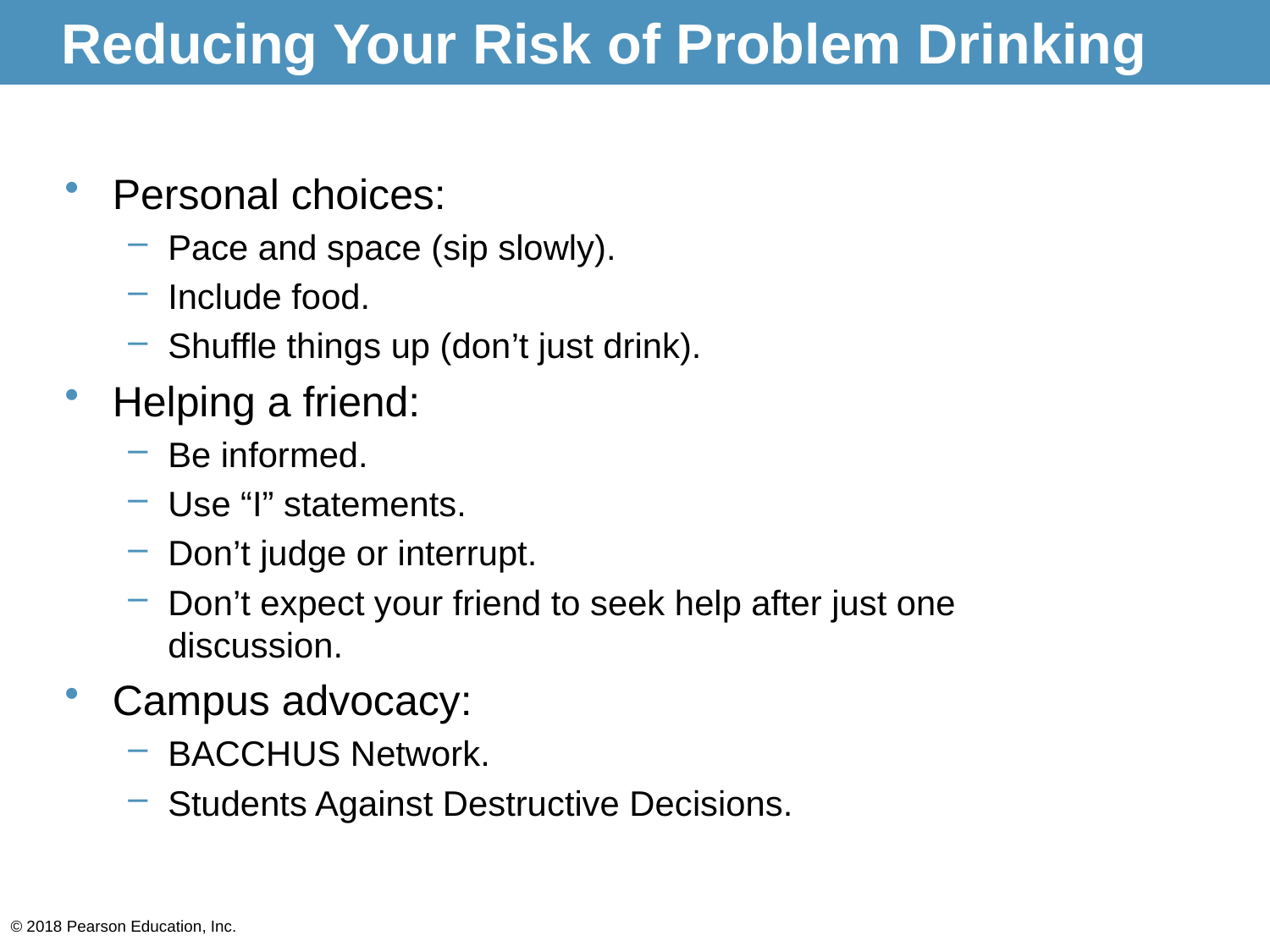

# Reducing Your Risk of Problem Drinking
Personal choices:
Pace and space (sip slowly).
Include food.
Shuffle things up (don’t just drink).
Helping a friend:
Be informed.
Use “I” statements.
Don’t judge or interrupt.
Don’t expect your friend to seek help after just one discussion.
Campus advocacy:
BACCHUS Network.
Students Against Destructive Decisions.